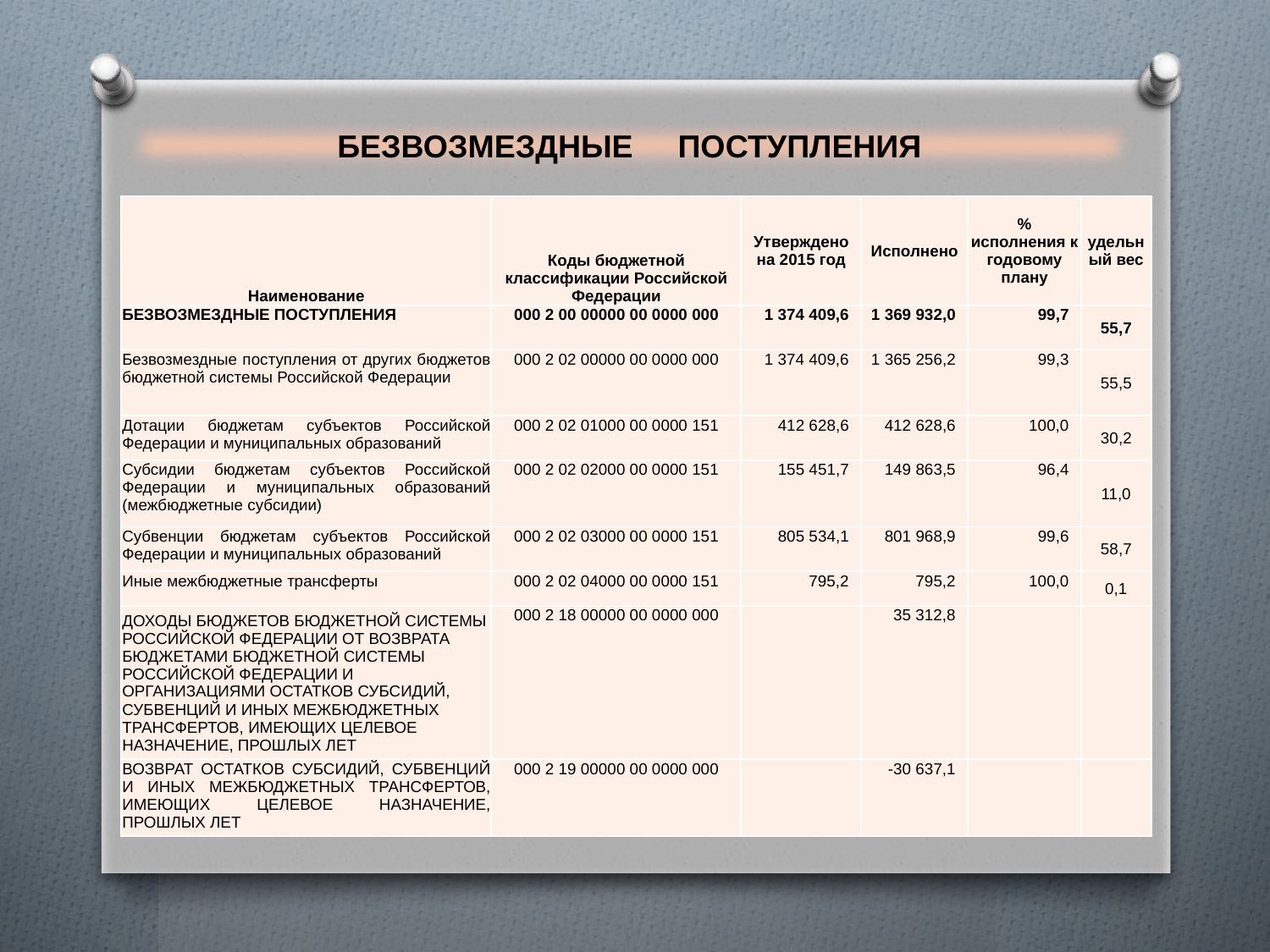

БЕЗВОЗМЕЗДНЫЕ     ПОСТУПЛЕНИЯ
| Наименование | Коды бюджетной классификации Российской Федерации | Утверждено на 2015 год | Исполнено | % исполнения к годовому плану | удельный вес |
| --- | --- | --- | --- | --- | --- |
| БЕЗВОЗМЕЗДНЫЕ ПОСТУПЛЕНИЯ | 000 2 00 00000 00 0000 000 | 1 374 409,6 | 1 369 932,0 | 99,7 | 55,7 |
| Безвозмездные поступления от других бюджетов бюджетной системы Российской Федерации | 000 2 02 00000 00 0000 000 | 1 374 409,6 | 1 365 256,2 | 99,3 | 55,5 |
| Дотации бюджетам субъектов Российской Федерации и муниципальных образований | 000 2 02 01000 00 0000 151 | 412 628,6 | 412 628,6 | 100,0 | 30,2 |
| Субсидии бюджетам субъектов Российской Федерации и муниципальных образований (межбюджетные субсидии) | 000 2 02 02000 00 0000 151 | 155 451,7 | 149 863,5 | 96,4 | 11,0 |
| Субвенции бюджетам субъектов Российской Федерации и муниципальных образований | 000 2 02 03000 00 0000 151 | 805 534,1 | 801 968,9 | 99,6 | 58,7 |
| Иные межбюджетные трансферты | 000 2 02 04000 00 0000 151 | 795,2 | 795,2 | 100,0 | 0,1 |
| ДОХОДЫ БЮДЖЕТОВ БЮДЖЕТНОЙ СИСТЕМЫ РОССИЙСКОЙ ФЕДЕРАЦИИ ОТ ВОЗВРАТА БЮДЖЕТАМИ БЮДЖЕТНОЙ СИСТЕМЫ РОССИЙСКОЙ ФЕДЕРАЦИИ И ОРГАНИЗАЦИЯМИ ОСТАТКОВ СУБСИДИЙ, СУБВЕНЦИЙ И ИНЫХ МЕЖБЮДЖЕТНЫХ ТРАНСФЕРТОВ, ИМЕЮЩИХ ЦЕЛЕВОЕ НАЗНАЧЕНИЕ, ПРОШЛЫХ ЛЕТ | 000 2 18 00000 00 0000 000 |  | 35 312,8 |  |  |
| ВОЗВРАТ ОСТАТКОВ СУБСИДИЙ, СУБВЕНЦИЙ И ИНЫХ МЕЖБЮДЖЕТНЫХ ТРАНСФЕРТОВ, ИМЕЮЩИХ ЦЕЛЕВОЕ НАЗНАЧЕНИЕ, ПРОШЛЫХ ЛЕТ | 000 2 19 00000 00 0000 000 |  | -30 637,1 |  |  |